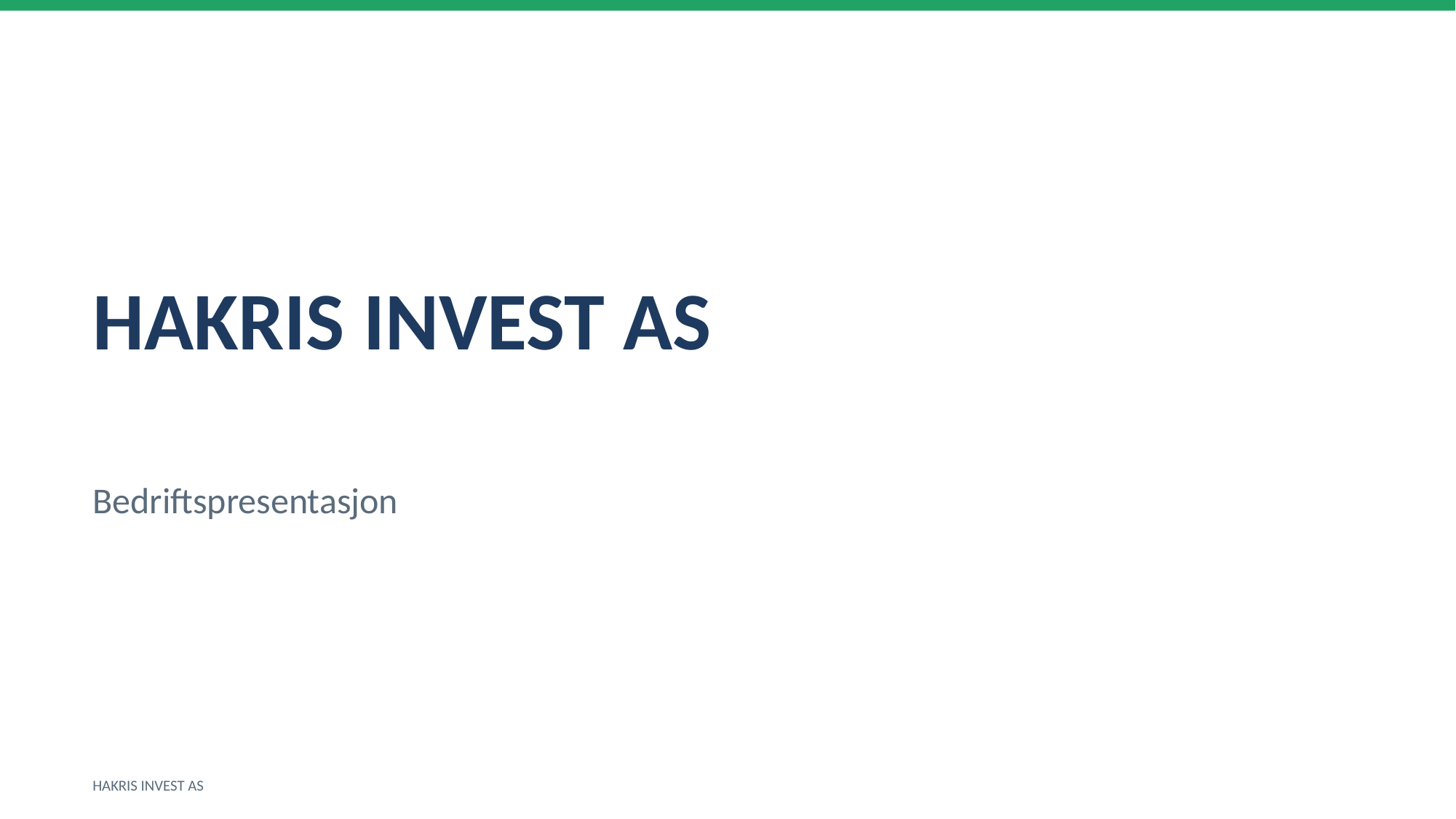

HAKRIS INVEST AS
Bedriftspresentasjon
HAKRIS INVEST AS